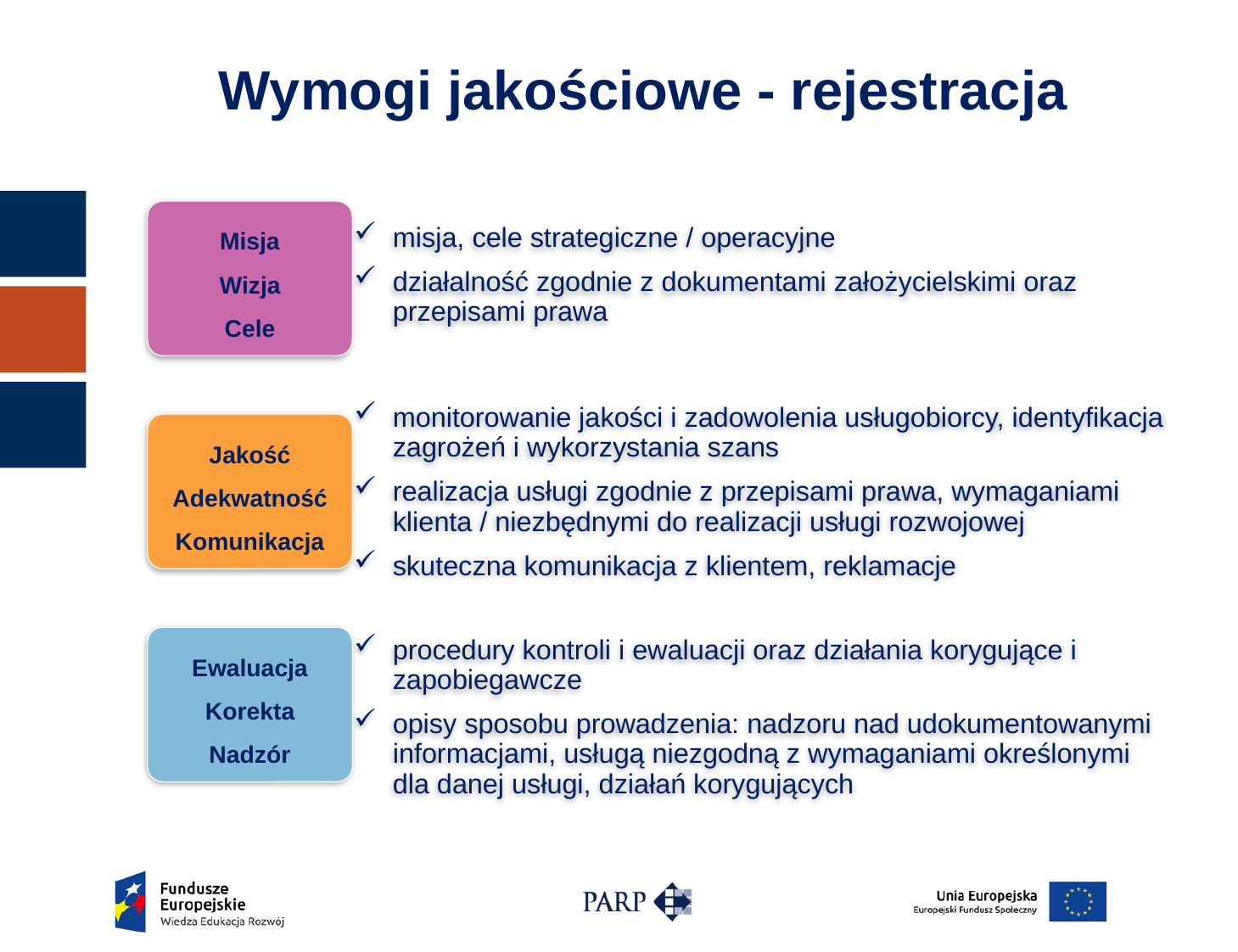

Wymogi jakościowe - rejestracja

misja, cele strategiczne / operacyjne
działalność zgodnie z dokumentami założycielskimi oraz przepisami prawa
Misja
Wizja
Cele

monitorowanie jakości i zadowolenia usługobiorcy, identyfikacja zagrożeń i wykorzystania szans
realizacja usługi zgodnie z przepisami prawa, wymaganiami klienta / niezbędnymi do realizacji usługi rozwojowej
skuteczna komunikacja z klientem, reklamacje
Jakość
Adekwatność
Komunikacja

procedury kontroli i ewaluacji oraz działania korygujące i zapobiegawcze
opisy sposobu prowadzenia: nadzoru nad udokumentowanymi informacjami, usługą niezgodną z wymaganiami określonymi dla danej usługi, działań korygujących
Ewaluacja
Korekta
Nadzór